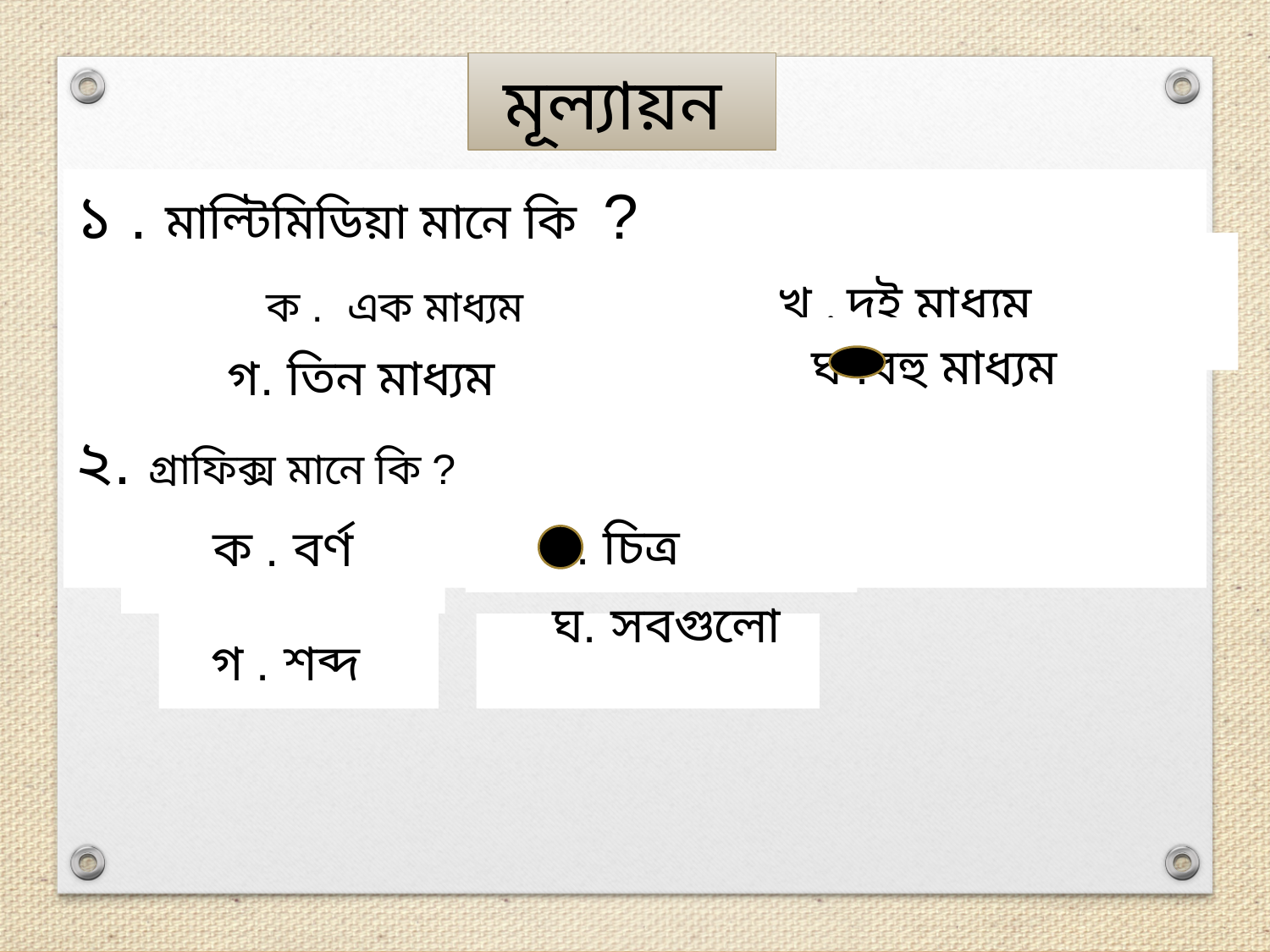

মূল্যায়ন
১ . মাল্টিমিডিয়া মানে কি  ?
	ক .  এক মাধ্যম

২. গ্রাফিক্স মানে কি ?

খ . দুই মাধ্যম
ঘ .বহু মাধ্যম
গ. তিন মাধ্যম

খ. চিত্র
ক . বর্ণ

গ . শব্দ
ঘ. সবগুলো